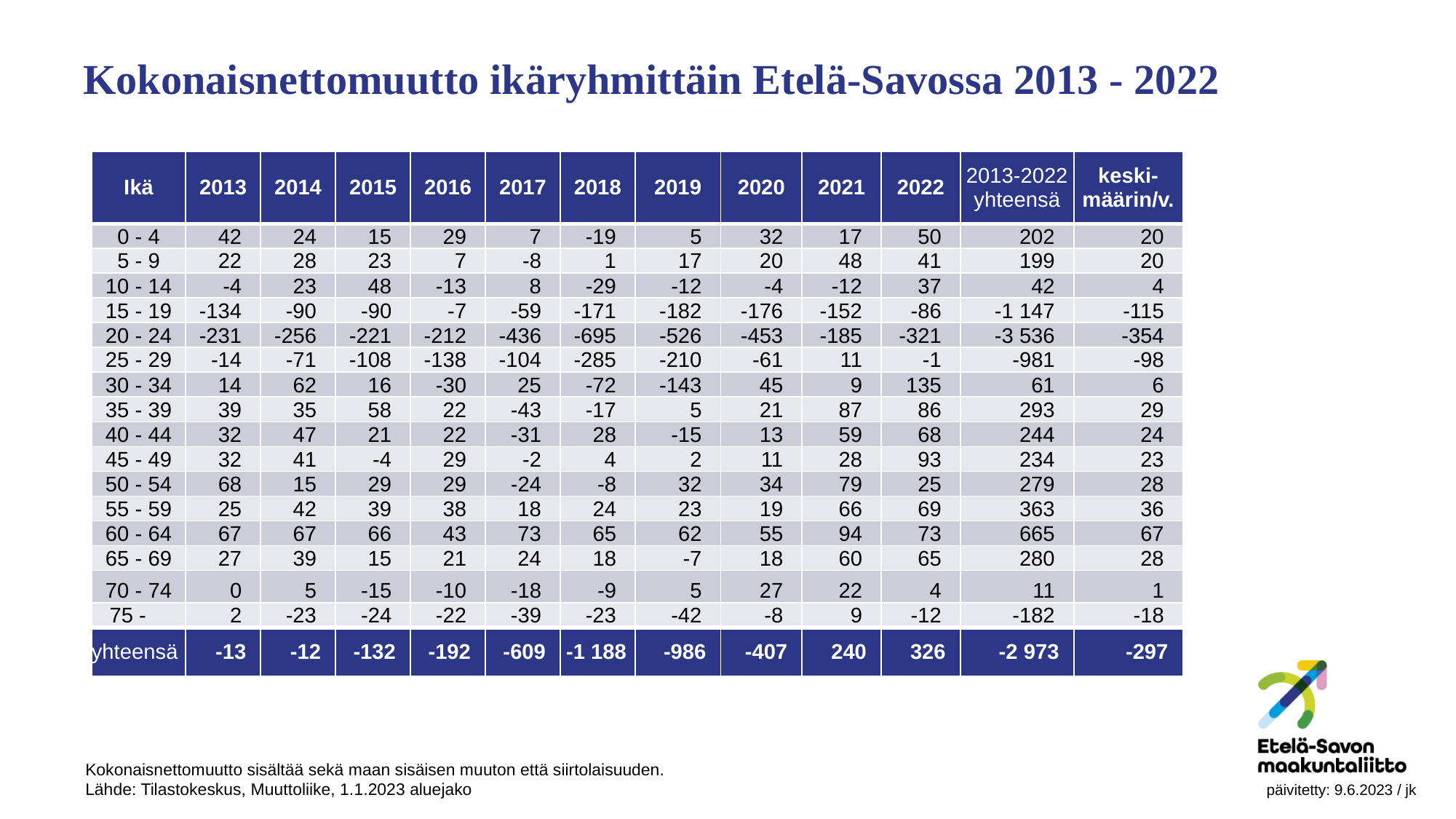

# Kokonaisnettomuutto ikäryhmittäin Etelä-Savossa 2013 - 2022
| Ikä | 2013 | 2014 | 2015 | 2016 | 2017 | 2018 | 2019 | 2020 | 2021 | 2022 | 2013-2022 yhteensä | keski-määrin/v. |
| --- | --- | --- | --- | --- | --- | --- | --- | --- | --- | --- | --- | --- |
| 0 - 4 | 42 | 24 | 15 | 29 | 7 | -19 | 5 | 32 | 17 | 50 | 202 | 20 |
| 5 - 9 | 22 | 28 | 23 | 7 | -8 | 1 | 17 | 20 | 48 | 41 | 199 | 20 |
| 10 - 14 | -4 | 23 | 48 | -13 | 8 | -29 | -12 | -4 | -12 | 37 | 42 | 4 |
| 15 - 19 | -134 | -90 | -90 | -7 | -59 | -171 | -182 | -176 | -152 | -86 | -1 147 | -115 |
| 20 - 24 | -231 | -256 | -221 | -212 | -436 | -695 | -526 | -453 | -185 | -321 | -3 536 | -354 |
| 25 - 29 | -14 | -71 | -108 | -138 | -104 | -285 | -210 | -61 | 11 | -1 | -981 | -98 |
| 30 - 34 | 14 | 62 | 16 | -30 | 25 | -72 | -143 | 45 | 9 | 135 | 61 | 6 |
| 35 - 39 | 39 | 35 | 58 | 22 | -43 | -17 | 5 | 21 | 87 | 86 | 293 | 29 |
| 40 - 44 | 32 | 47 | 21 | 22 | -31 | 28 | -15 | 13 | 59 | 68 | 244 | 24 |
| 45 - 49 | 32 | 41 | -4 | 29 | -2 | 4 | 2 | 11 | 28 | 93 | 234 | 23 |
| 50 - 54 | 68 | 15 | 29 | 29 | -24 | -8 | 32 | 34 | 79 | 25 | 279 | 28 |
| 55 - 59 | 25 | 42 | 39 | 38 | 18 | 24 | 23 | 19 | 66 | 69 | 363 | 36 |
| 60 - 64 | 67 | 67 | 66 | 43 | 73 | 65 | 62 | 55 | 94 | 73 | 665 | 67 |
| 65 - 69 | 27 | 39 | 15 | 21 | 24 | 18 | -7 | 18 | 60 | 65 | 280 | 28 |
| 70 - 74 | 0 | 5 | -15 | -10 | -18 | -9 | 5 | 27 | 22 | 4 | 11 | 1 |
| 75 - | 2 | -23 | -24 | -22 | -39 | -23 | -42 | -8 | 9 | -12 | -182 | -18 |
| yhteensä | -13 | -12 | -132 | -192 | -609 | -1 188 | -986 | -407 | 240 | 326 | -2 973 | -297 |
Kokonaisnettomuutto sisältää sekä maan sisäisen muuton että siirtolaisuuden.
Lähde: Tilastokeskus, Muuttoliike, 1.1.2023 aluejako 							                   päivitetty: 9.6.2023 / jk